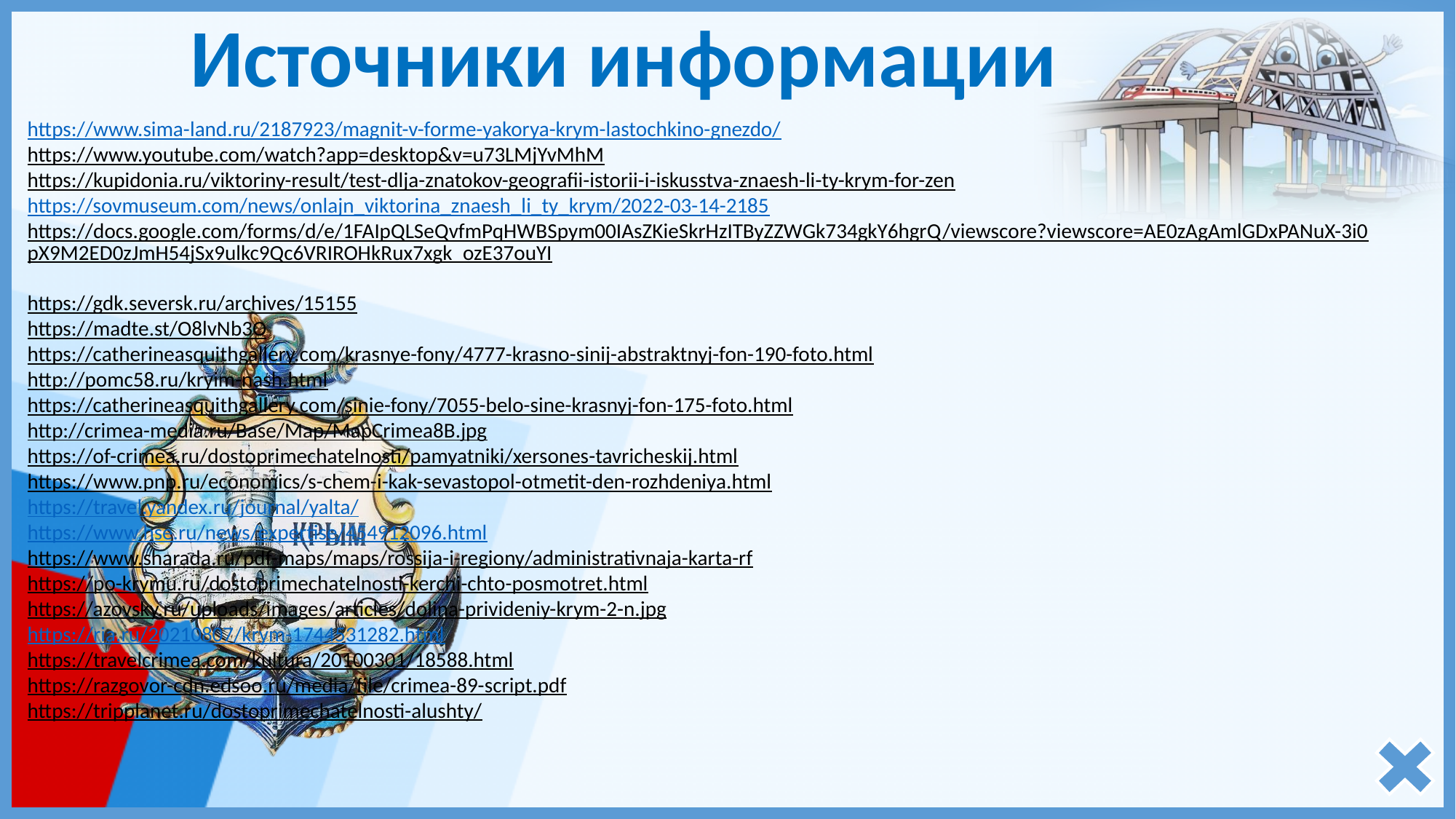

Источники информации
https://www.sima-land.ru/2187923/magnit-v-forme-yakorya-krym-lastochkino-gnezdo/
https://www.youtube.com/watch?app=desktop&v=u73LMjYvMhM
https://kupidonia.ru/viktoriny-result/test-dlja-znatokov-geografii-istorii-i-iskusstva-znaesh-li-ty-krym-for-zen
https://sovmuseum.com/news/onlajn_viktorina_znaesh_li_ty_krym/2022-03-14-2185
https://docs.google.com/forms/d/e/1FAIpQLSeQvfmPqHWBSpym00IAsZKieSkrHzITByZZWGk734gkY6hgrQ/viewscore?viewscore=AE0zAgAmlGDxPANuX-3i0pX9M2ED0zJmH54jSx9ulkc9Qc6VRIROHkRux7xgk_ozE37ouYI
https://gdk.seversk.ru/archives/15155
https://madte.st/O8lvNb3O
https://catherineasquithgallery.com/krasnye-fony/4777-krasno-sinij-abstraktnyj-fon-190-foto.html
http://pomc58.ru/kryim-nash.html
https://catherineasquithgallery.com/sinie-fony/7055-belo-sine-krasnyj-fon-175-foto.html
http://crimea-media.ru/Base/Map/MapCrimea8B.jpg
https://of-crimea.ru/dostoprimechatelnosti/pamyatniki/xersones-tavricheskij.html
https://www.pnp.ru/economics/s-chem-i-kak-sevastopol-otmetit-den-rozhdeniya.html
https://travel.yandex.ru/journal/yalta/
https://www.hse.ru/news/expertise/454912096.html
https://www.sharada.ru/pdf-maps/maps/rossija-i-regiony/administrativnaja-karta-rf
https://po-krymu.ru/dostoprimechatelnosti-kerchi-chto-posmotret.html
https://azovsky.ru/uploads/images/articles/dolina-privideniy-krym-2-n.jpg
https://ria.ru/20210807/krym-1744531282.html
https://travelcrimea.com/kultura/20100301/18588.html
https://razgovor-cdn.edsoo.ru/media/file/crimea-89-script.pdf
https://tripplanet.ru/dostoprimechatelnosti-alushty/